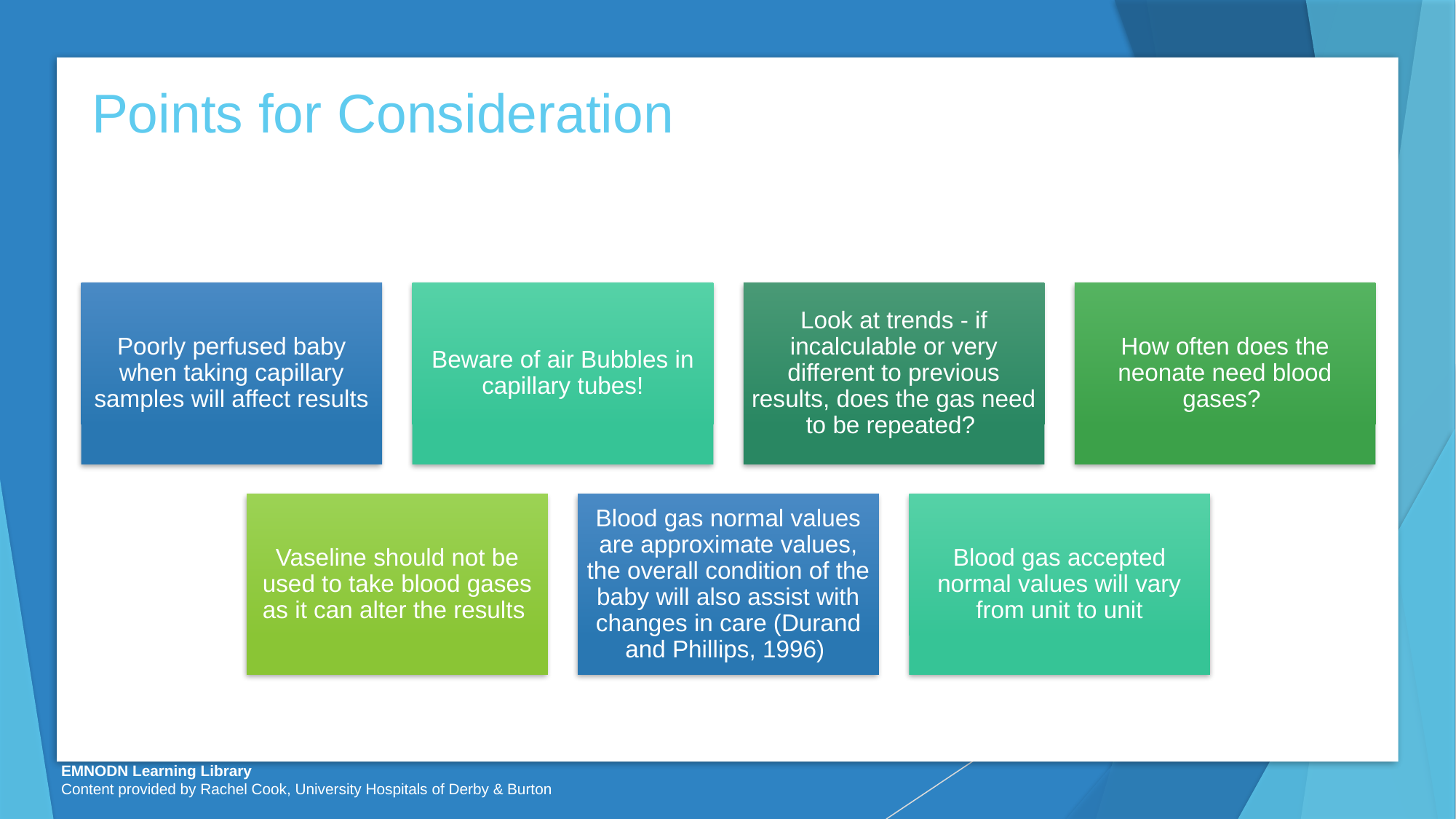

# Points for Consideration
Poorly perfused baby when taking capillary samples will affect results
Beware of air Bubbles in capillary tubes!
Look at trends - if incalculable or very different to previous results, does the gas need to be repeated?
How often does the neonate need blood gases?
Vaseline should not be used to take blood gases as it can alter the results
Blood gas normal values are approximate values, the overall condition of the baby will also assist with changes in care (Durand and Phillips, 1996)
Blood gas accepted normal values will vary from unit to unit
EMNODN Learning Library
Content provided by Rachel Cook, University Hospitals of Derby & Burton